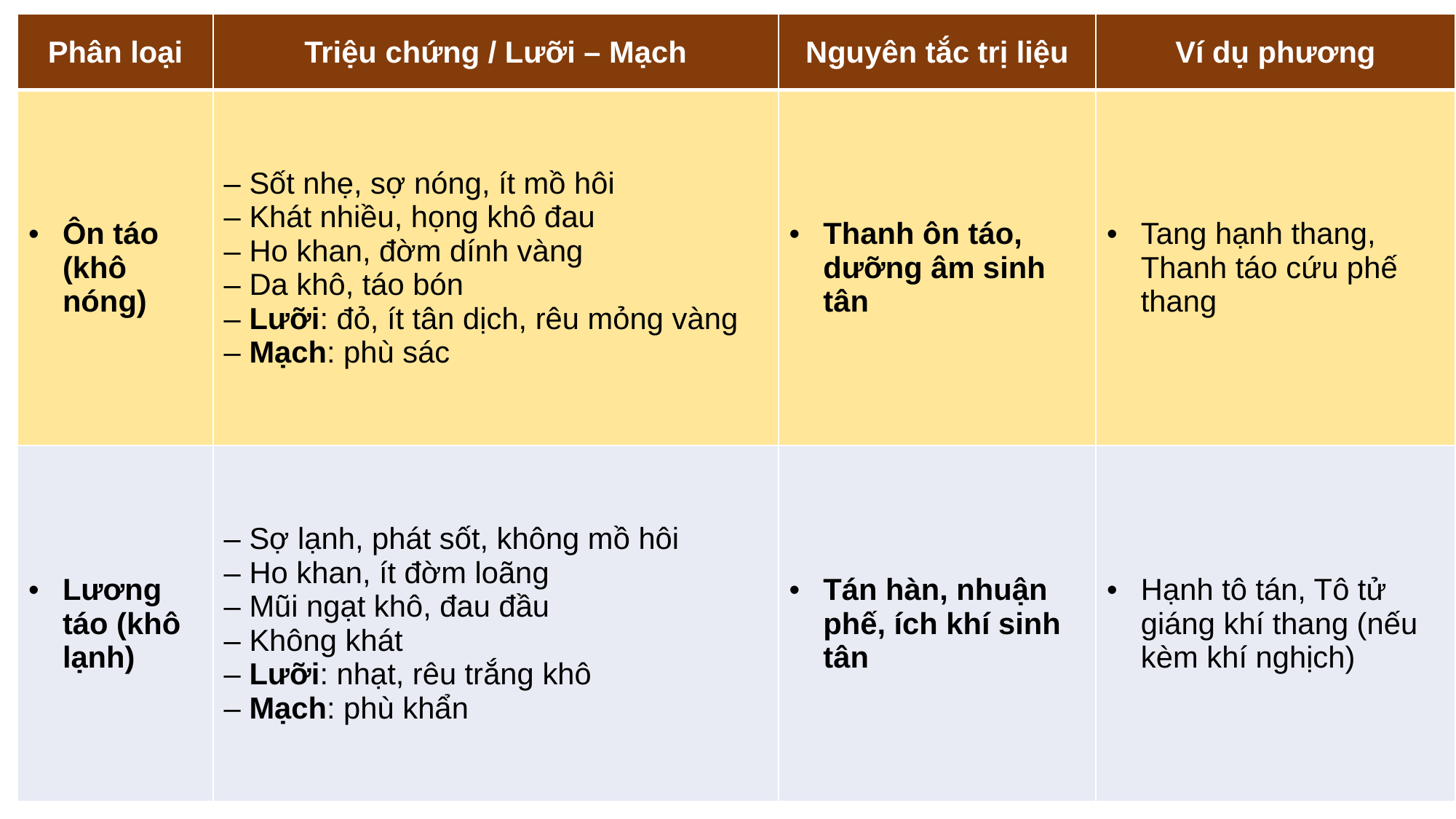

| Phân loại | Triệu chứng / Lưỡi – Mạch | Nguyên tắc trị liệu | Ví dụ phương |
| --- | --- | --- | --- |
| Ôn táo (khô nóng) | – Sốt nhẹ, sợ nóng, ít mồ hôi – Khát nhiều, họng khô đau – Ho khan, đờm dính vàng – Da khô, táo bón – Lưỡi: đỏ, ít tân dịch, rêu mỏng vàng – Mạch: phù sác | Thanh ôn táo, dưỡng âm sinh tân | Tang hạnh thang, Thanh táo cứu phế thang |
| Lương táo (khô lạnh) | – Sợ lạnh, phát sốt, không mồ hôi – Ho khan, ít đờm loãng – Mũi ngạt khô, đau đầu – Không khát – Lưỡi: nhạt, rêu trắng khô – Mạch: phù khẩn | Tán hàn, nhuận phế, ích khí sinh tân | Hạnh tô tán, Tô tử giáng khí thang (nếu kèm khí nghịch) |